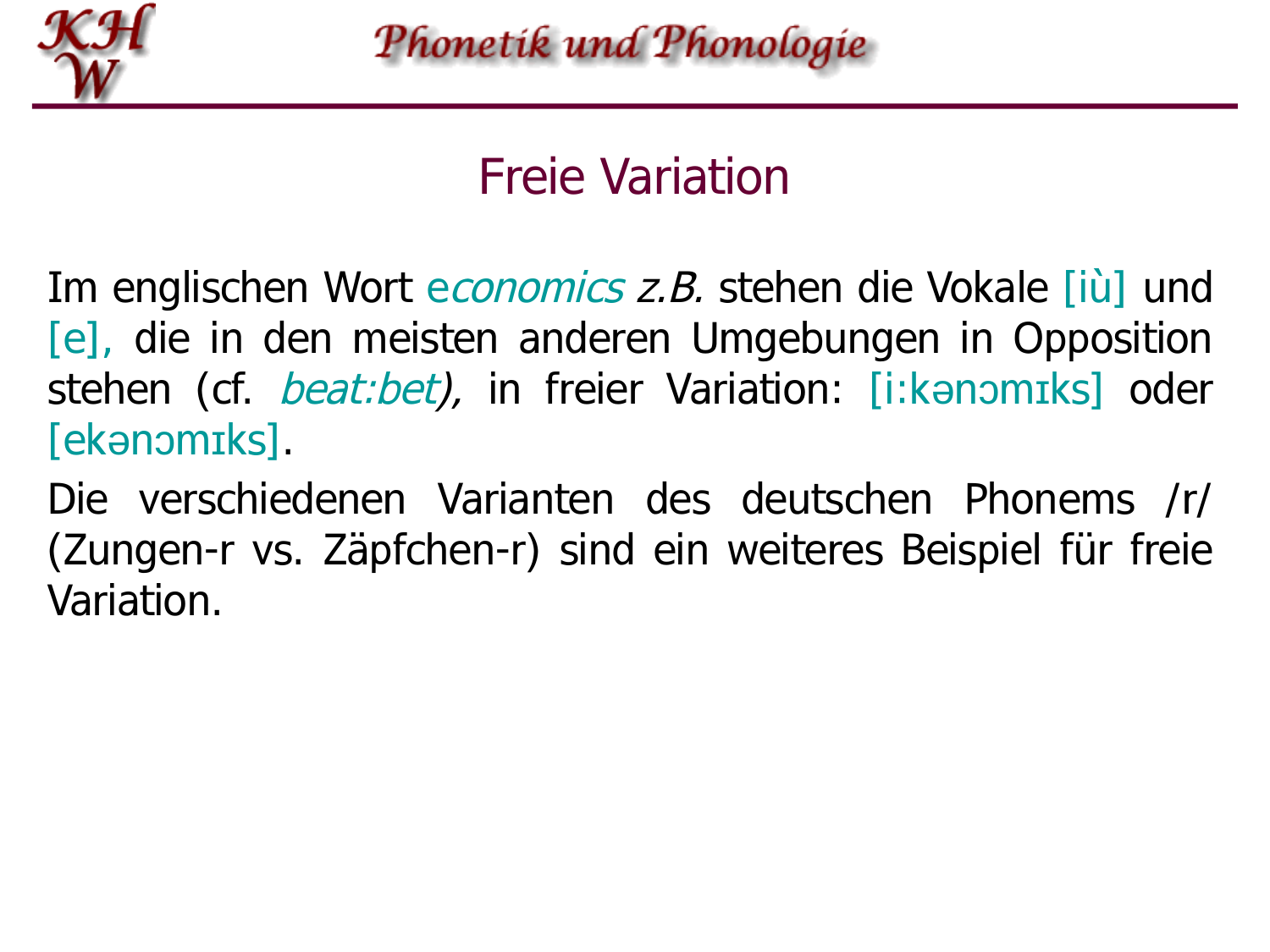

# Freie Variation
Im englischen Wort economics z.B. stehen die Vokale [iù] und [e], die in den meisten anderen Umgebungen in Opposition stehen (cf. beat:bet), in freier Variation: [i:kənɔmɪks] oder [ekənɔmɪks].
Die verschiedenen Varianten des deutschen Phonems /r/ (Zungen-r vs. Zäpfchen-r) sind ein weiteres Beispiel für freie Variation.